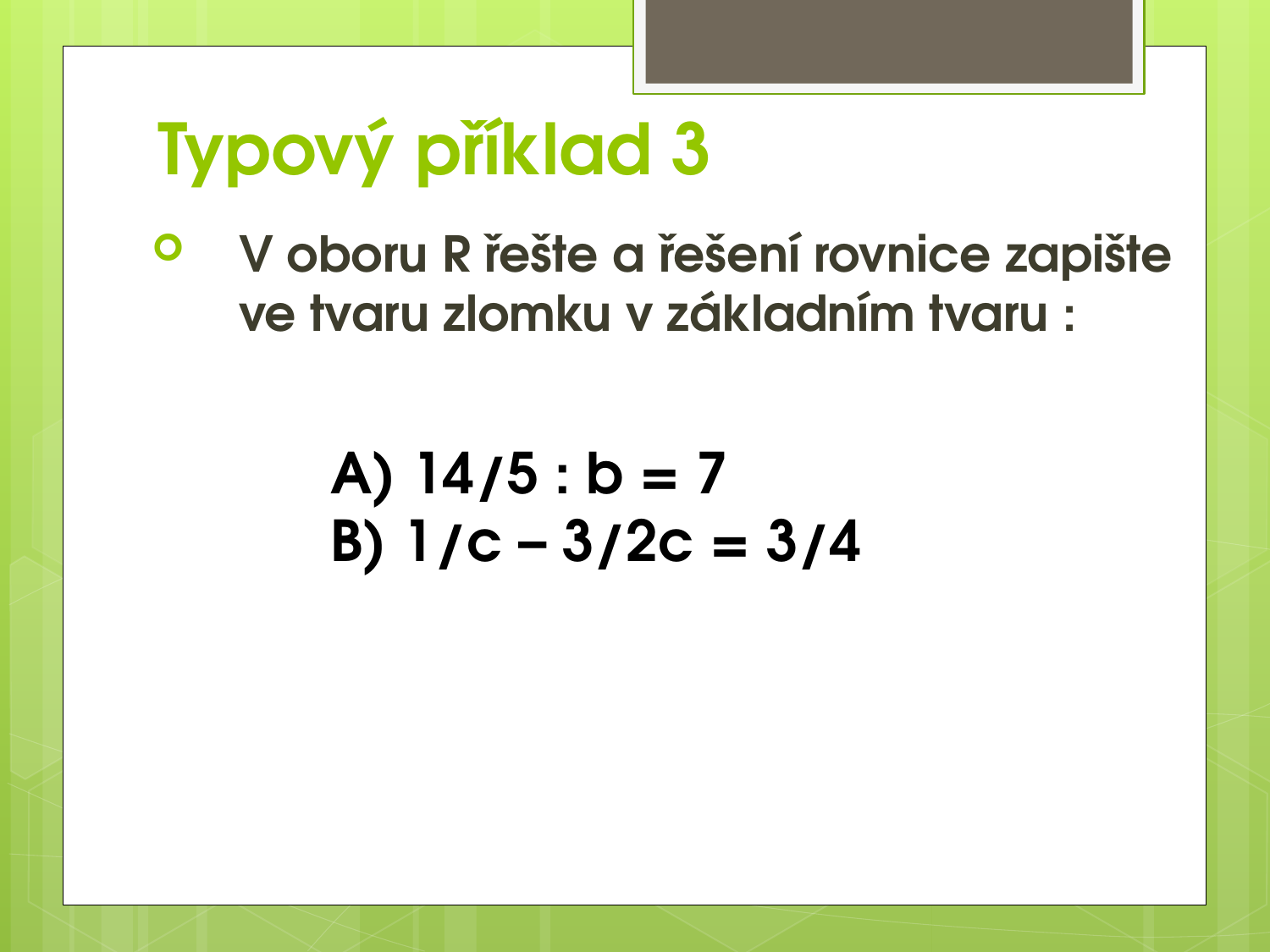

# Typový příklad 3
V oboru R řešte a řešení rovnice zapište ve tvaru zlomku v základním tvaru :
A) 14/5 : b = 7
B) 1/c – 3/2c = 3/4